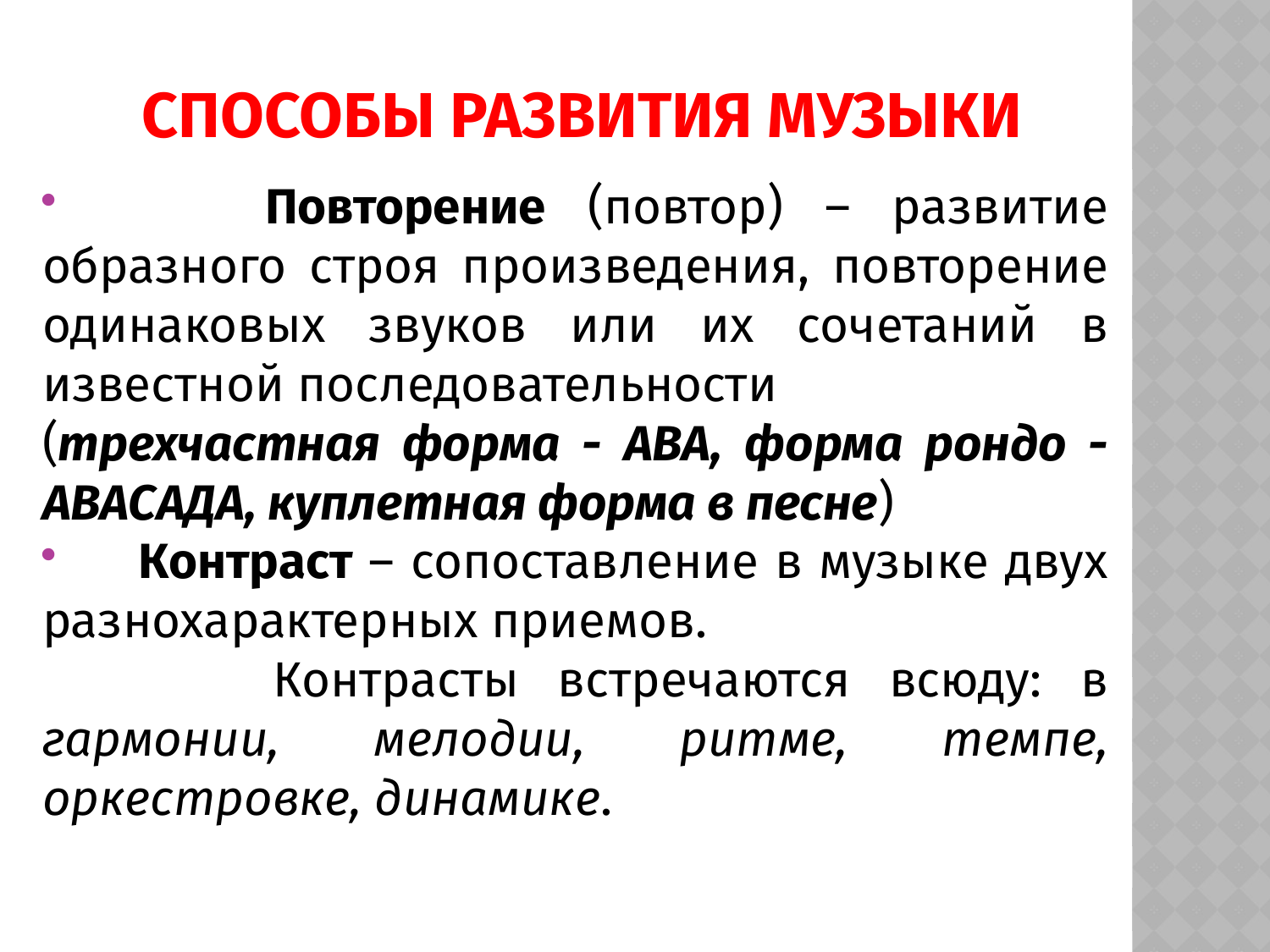

# Способы развития музыки
     Повторение (повтор) – развитие образного строя произведения, повторение одинаковых звуков или их сочетаний в известной последовательности
(трехчастная форма - АВА, форма рондо - АВАСАДА, куплетная форма в песне)
     Контраст – сопоставление в музыке двух разнохарактерных приемов.
      Контрасты встречаются всюду: в гармонии, мелодии, ритме, темпе, оркестровке, динамике.